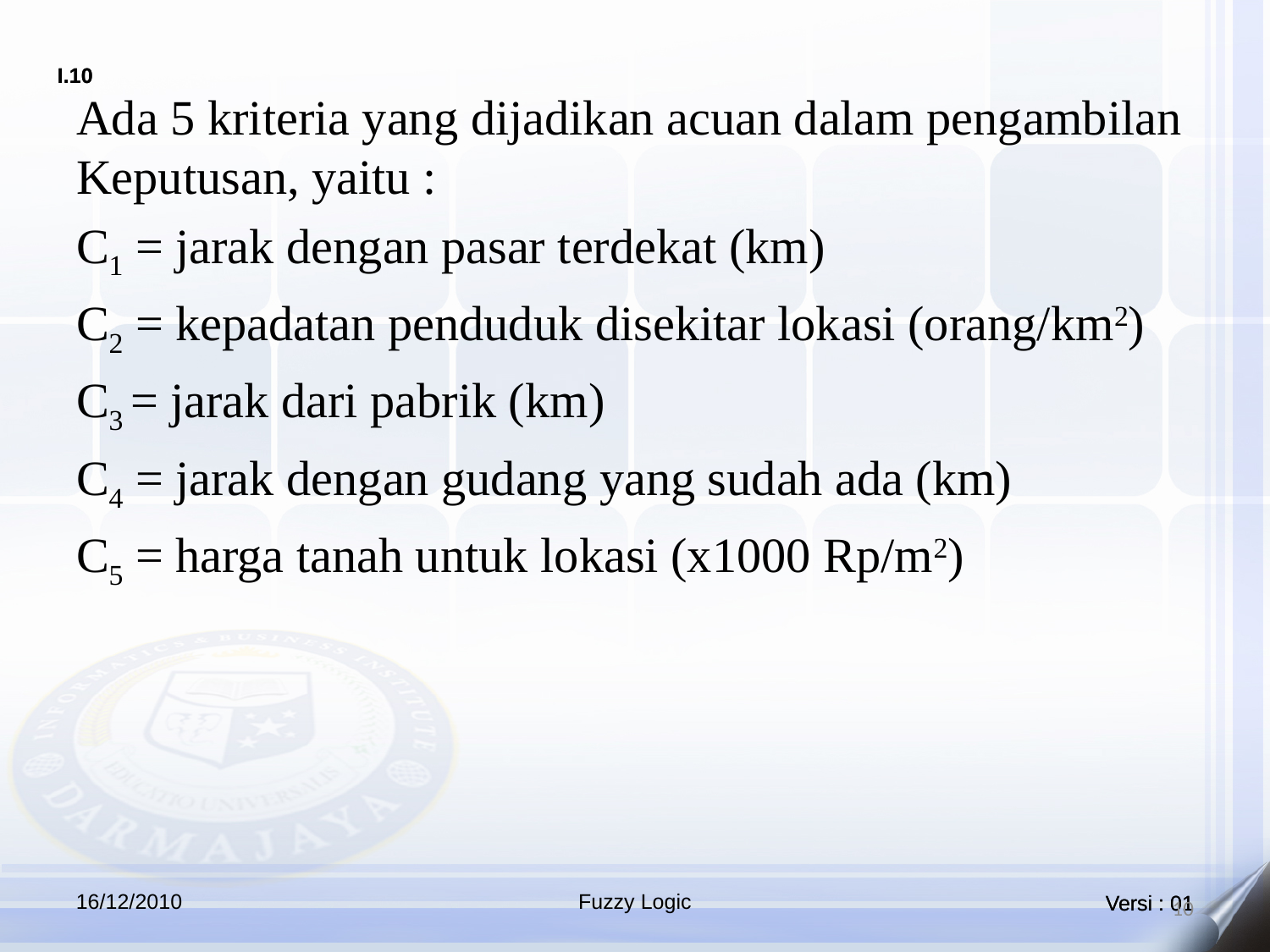

Ada 5 kriteria yang dijadikan acuan dalam pengambilan Keputusan, yaitu :
C1 = jarak dengan pasar terdekat (km)
C2 = kepadatan penduduk disekitar lokasi (orang/km2)
C3 = jarak dari pabrik (km)
C4 = jarak dengan gudang yang sudah ada (km)
C5 = harga tanah untuk lokasi (x1000 Rp/m2)
16/12/2010
Fuzzy Logic
10